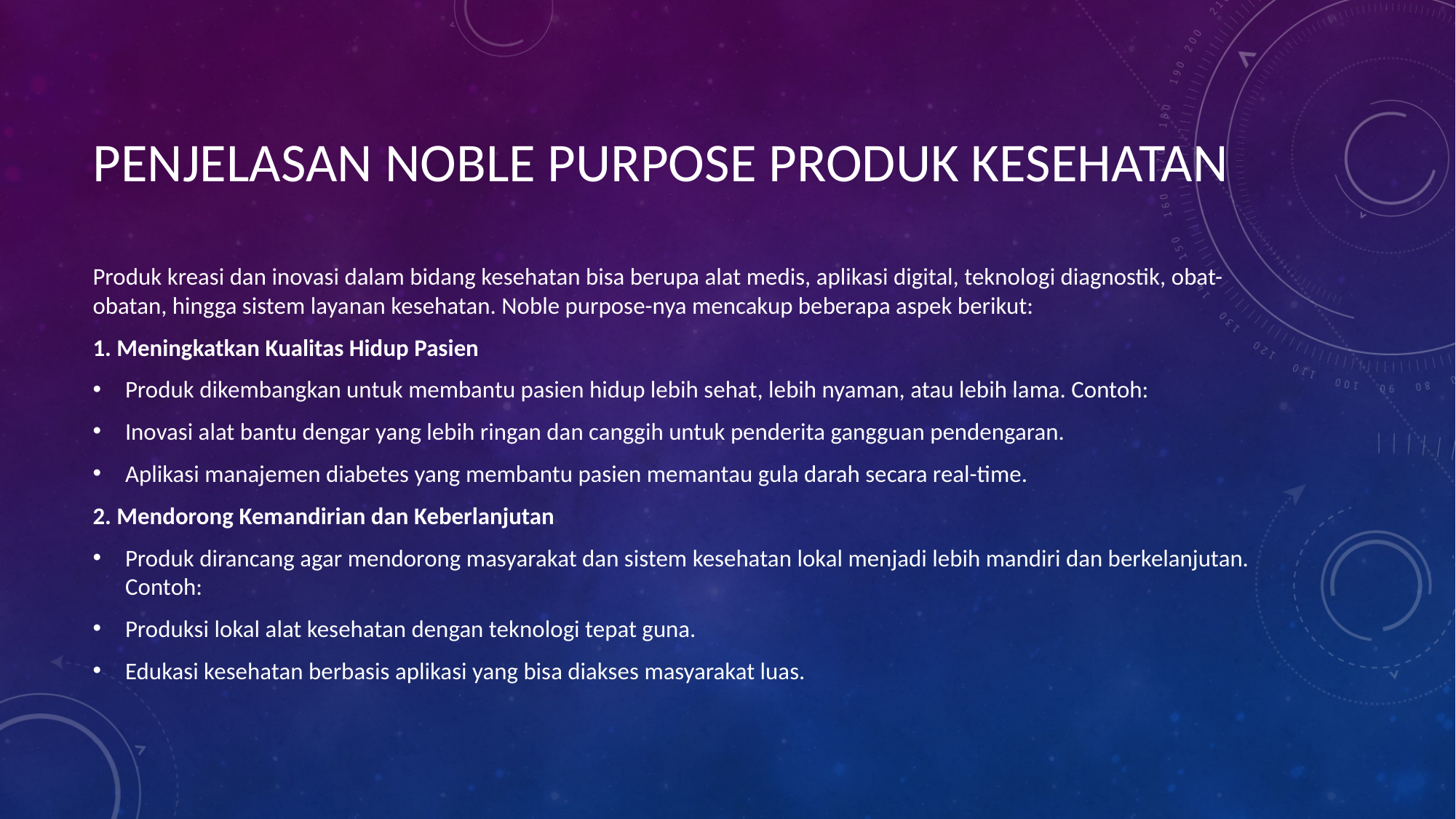

# Penjelasan Noble Purpose Produk Kesehatan
Produk kreasi dan inovasi dalam bidang kesehatan bisa berupa alat medis, aplikasi digital, teknologi diagnostik, obat-obatan, hingga sistem layanan kesehatan. Noble purpose-nya mencakup beberapa aspek berikut:
1. Meningkatkan Kualitas Hidup Pasien
Produk dikembangkan untuk membantu pasien hidup lebih sehat, lebih nyaman, atau lebih lama. Contoh:
Inovasi alat bantu dengar yang lebih ringan dan canggih untuk penderita gangguan pendengaran.
Aplikasi manajemen diabetes yang membantu pasien memantau gula darah secara real-time.
2. Mendorong Kemandirian dan Keberlanjutan
Produk dirancang agar mendorong masyarakat dan sistem kesehatan lokal menjadi lebih mandiri dan berkelanjutan. Contoh:
Produksi lokal alat kesehatan dengan teknologi tepat guna.
Edukasi kesehatan berbasis aplikasi yang bisa diakses masyarakat luas.